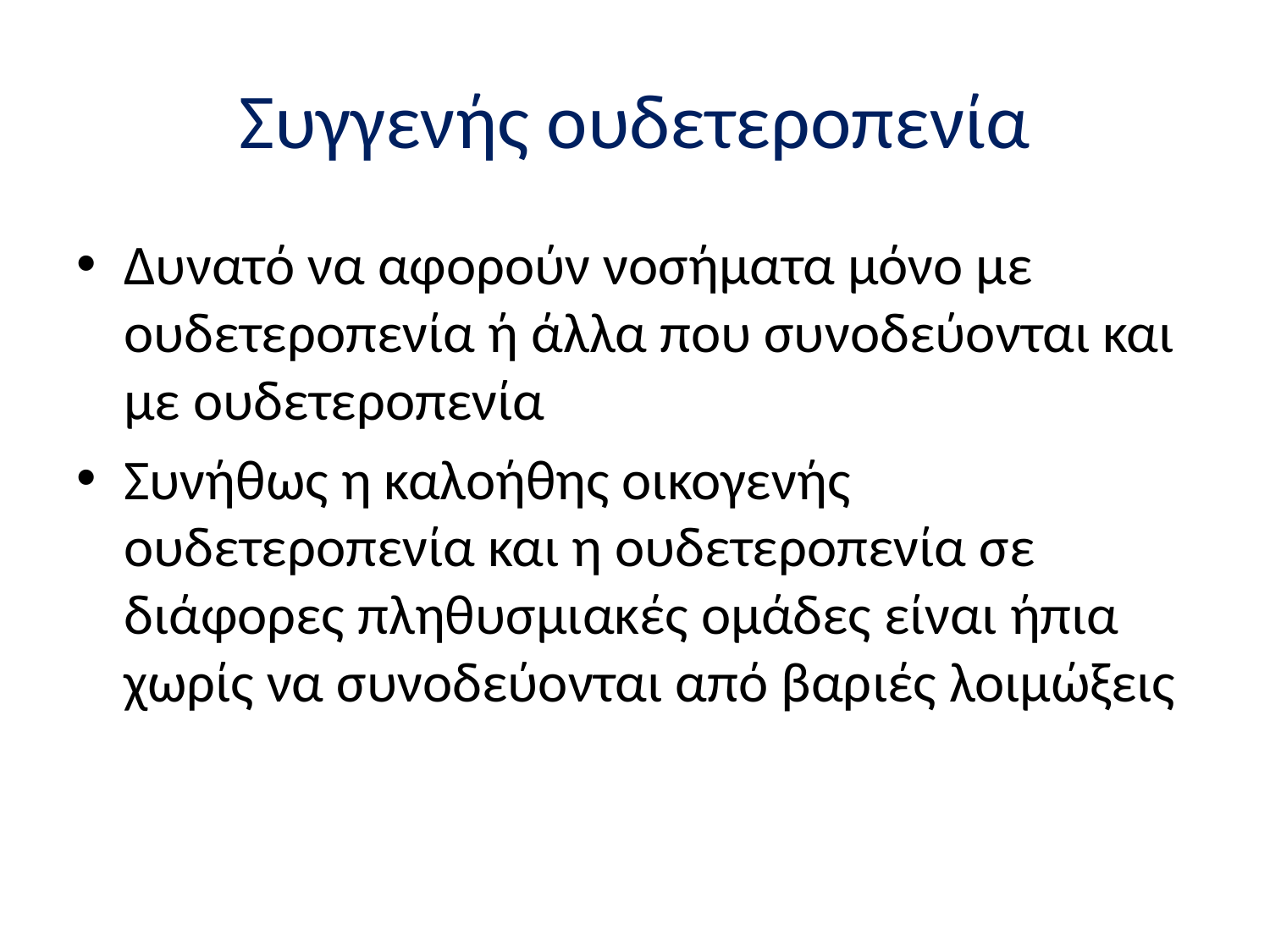

# Συγγενής ουδετεροπενία
Δυνατό να αφορούν νοσήματα μόνο με ουδετεροπενία ή άλλα που συνοδεύονται και με ουδετεροπενία
Συνήθως η καλοήθης οικογενής ουδετεροπενία και η ουδετεροπενία σε διάφορες πληθυσμιακές ομάδες είναι ήπια χωρίς να συνοδεύονται από βαριές λοιμώξεις